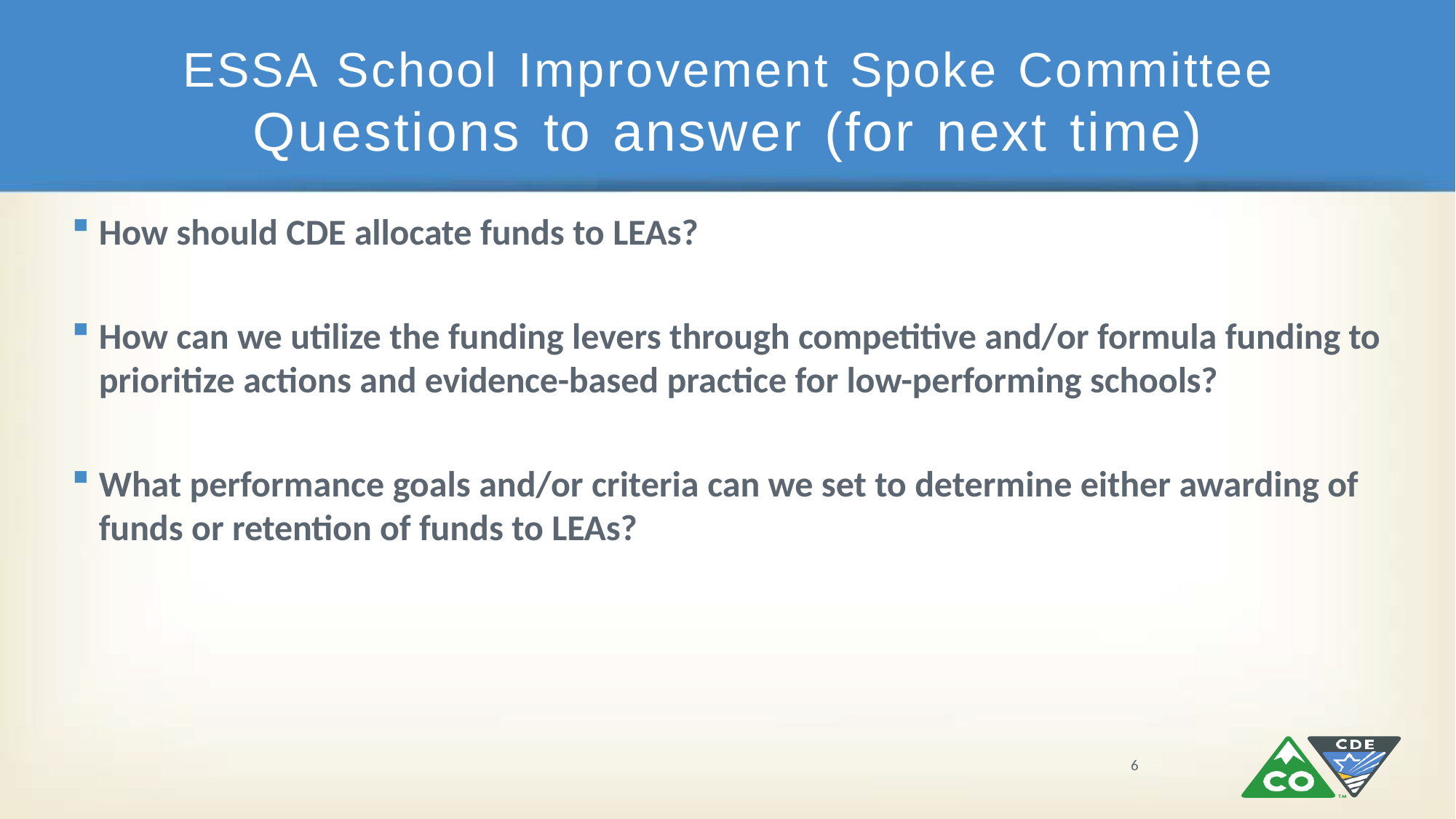

# ESSA School Improvement Spoke Committee
Questions to answer (for next time)
How should CDE allocate funds to LEAs?

How can we utilize the funding levers through competitive and/or formula funding to prioritize actions and evidence-based practice for low-performing schools?

What performance goals and/or criteria can we set to determine either awarding of funds or retention of funds to LEAs?
6